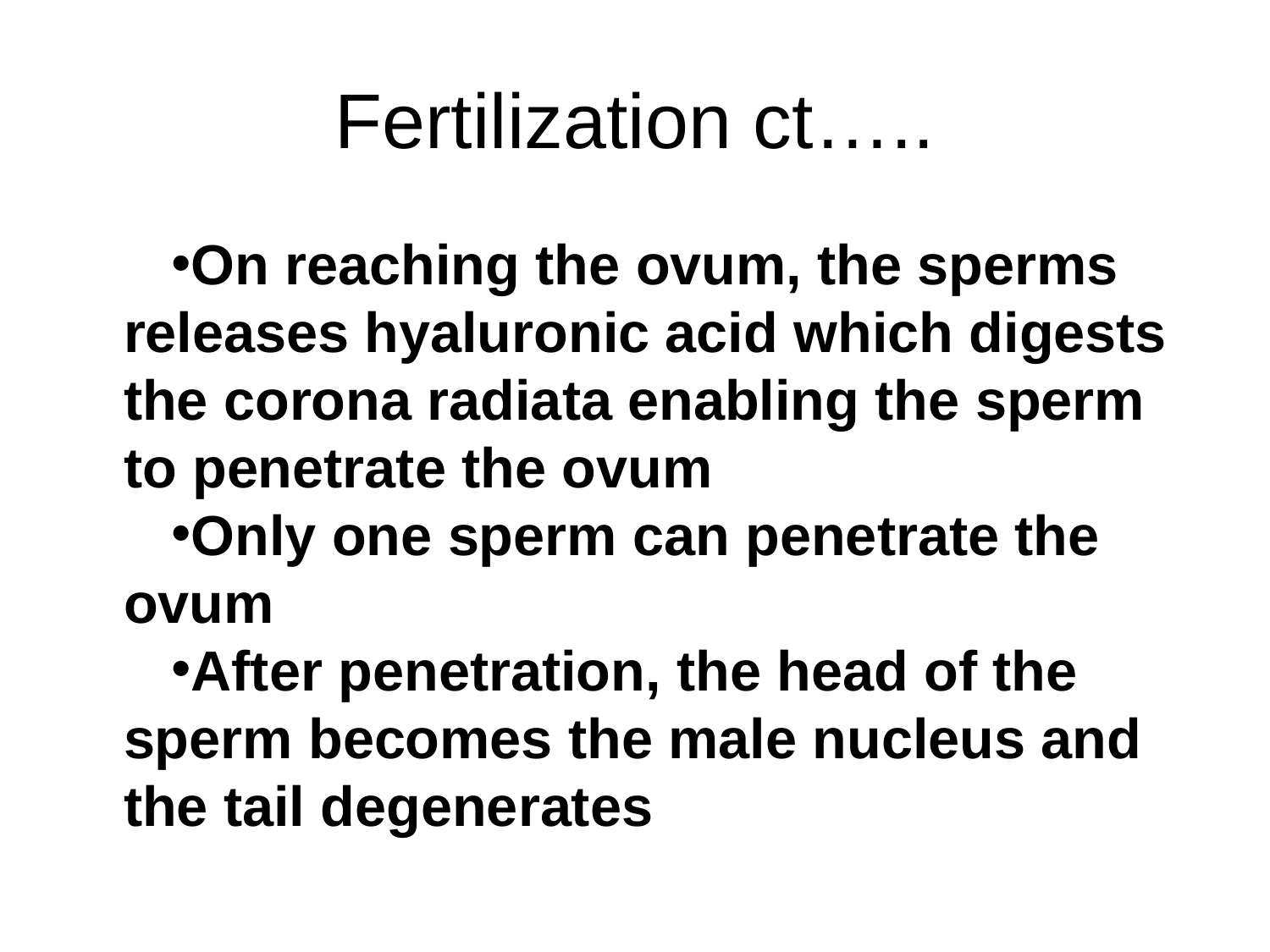

# Fertilization ct…..
On reaching the ovum, the sperms releases hyaluronic acid which digests the corona radiata enabling the sperm to penetrate the ovum
Only one sperm can penetrate the ovum
After penetration, the head of the sperm becomes the male nucleus and the tail degenerates